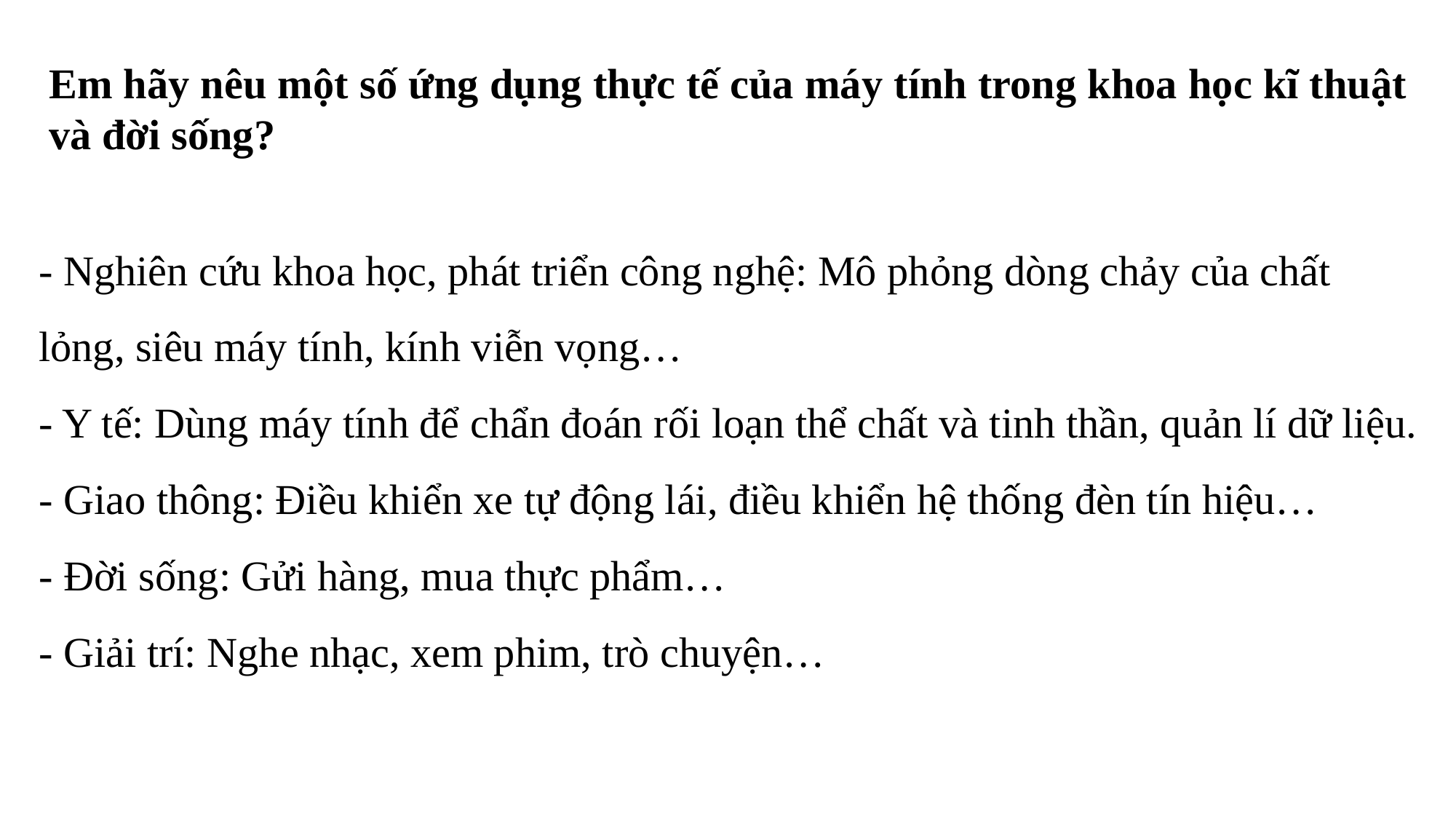

Em hãy nêu một số ứng dụng thực tế của máy tính trong khoa học kĩ thuật và đời sống?
- Nghiên cứu khoa học, phát triển công nghệ: Mô phỏng dòng chảy của chất lỏng, siêu máy tính, kính viễn vọng…
- Y tế: Dùng máy tính để chẩn đoán rối loạn thể chất và tinh thần, quản lí dữ liệu.
- Giao thông: Điều khiển xe tự động lái, điều khiển hệ thống đèn tín hiệu…
- Đời sống: Gửi hàng, mua thực phẩm…
- Giải trí: Nghe nhạc, xem phim, trò chuyện…